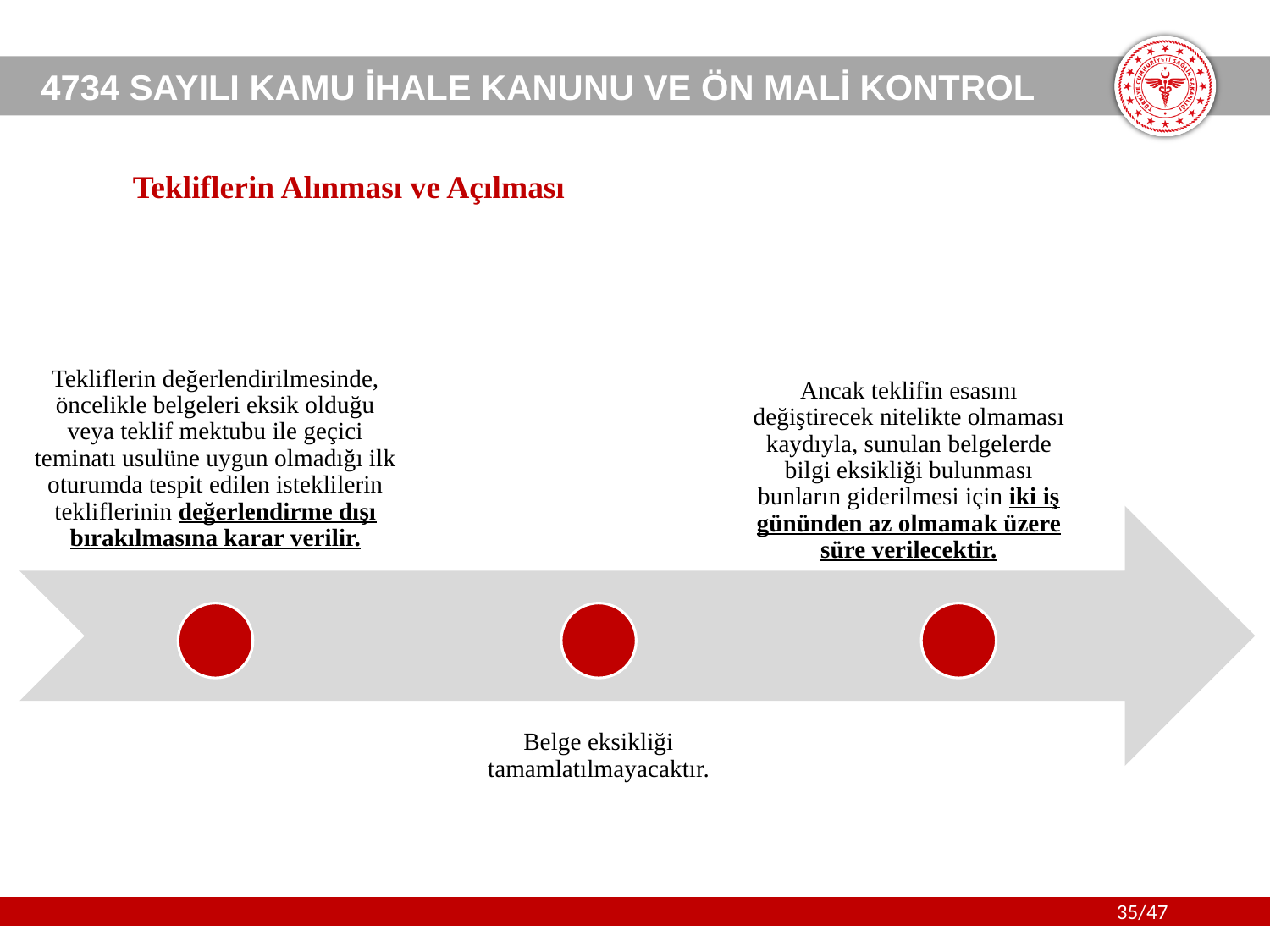

# Tekliflerin Alınması ve Açılması
Tekliflerin değerlendirilmesinde, öncelikle belgeleri eksik olduğu veya teklif mektubu ile geçici teminatı usulüne uygun olmadığı ilk oturumda tespit edilen isteklilerin tekliflerinin değerlendirme dışı bırakılmasına karar verilir.
Belge eksikliği tamamlatılmayacaktır.
Ancak teklifin esasını değiştirecek nitelikte olmaması kaydıyla, sunulan belgelerde bilgi eksikliği bulunması bunların giderilmesi için iki iş gününden az olmamak üzere süre verilecektir.